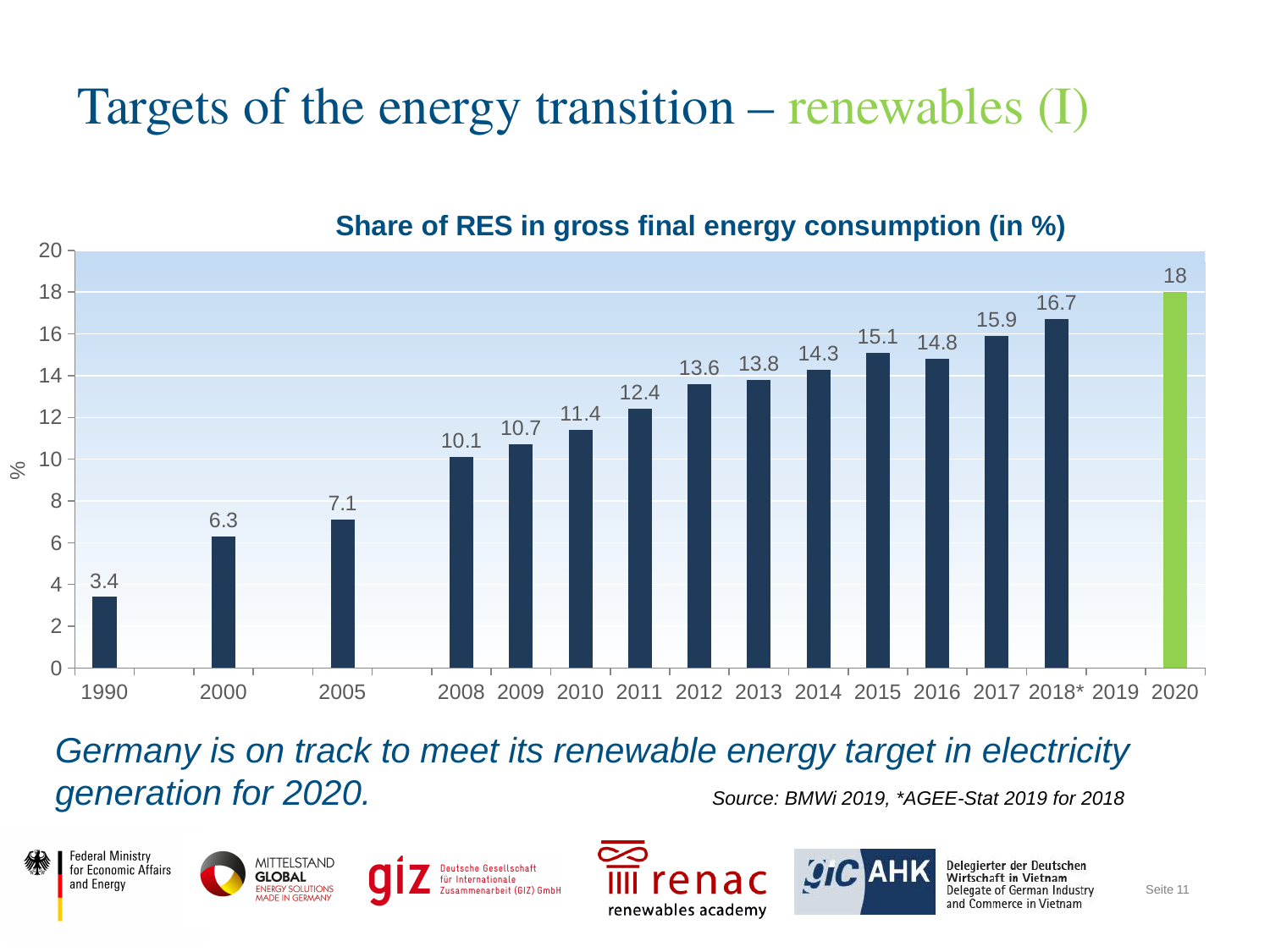

11
# Targets of the energy transition – renewables (I)

### Chart: Share of RES in gross final energy consumption (in %)

| Category | Spalte1 |
|---|---|
| 1990 | 3.4 |
|  | None |
| 2000 | 6.3 |
|  | None |
| 2005 | 7.1 |
|  | None |
| 2008 | 10.1 |
| 2009 | 10.7 |
| 2010 | 11.4 |
| 2011 | 12.4 |
| 2012 | 13.6 |
| 2013 | 13.8 |
| 2014 | 14.3 |
| 2015 | 15.1 |
| 2016 | 14.8 |
| 2017 | 15.9 |
| 2018* | 16.7 |
| 2019 | None |
| 2020 | 18.0 |

### Chart

| Category |
|---|
Germany is on track to meet its renewable energy target in electricity generation for 2020.                                   Source: BMWi 2019, *AGEE-Stat 2019 for 2018

.
Seite 11